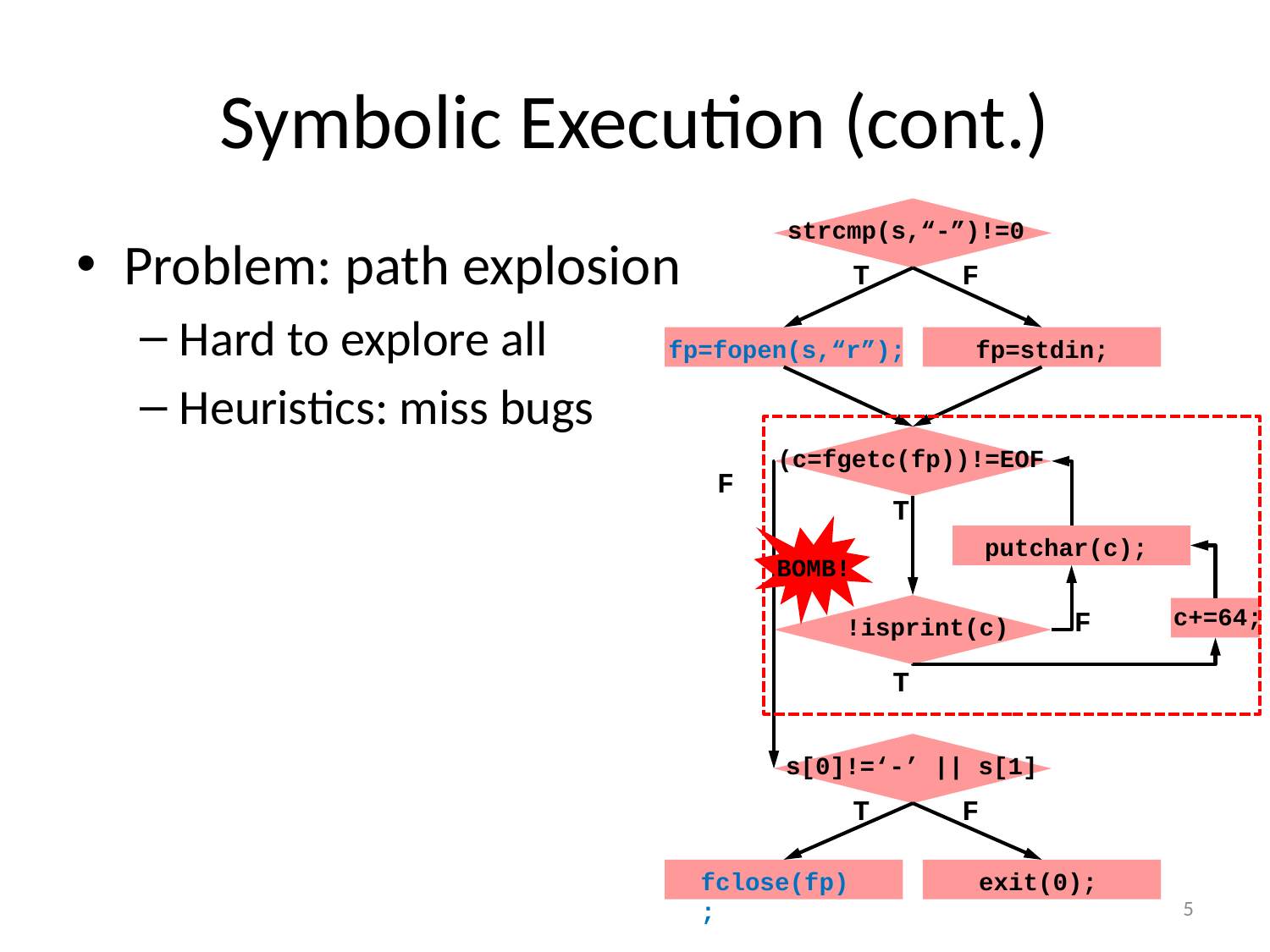

# Symbolic Execution (cont.)

strcmp(s,“-”)!=0
Problem: path explosion
Hard to explore all
Heuristics: miss bugs

T
F
fp=fopen(s,“r”);

fp=stdin;

(c=fgetc(fp))!=EOF
F
T

putchar(c);
BOMB!

c+=64;
F

!isprint(c)
T

s[0]!=‘-’ || s[1]
T
F

fclose(fp);

exit(0);
5